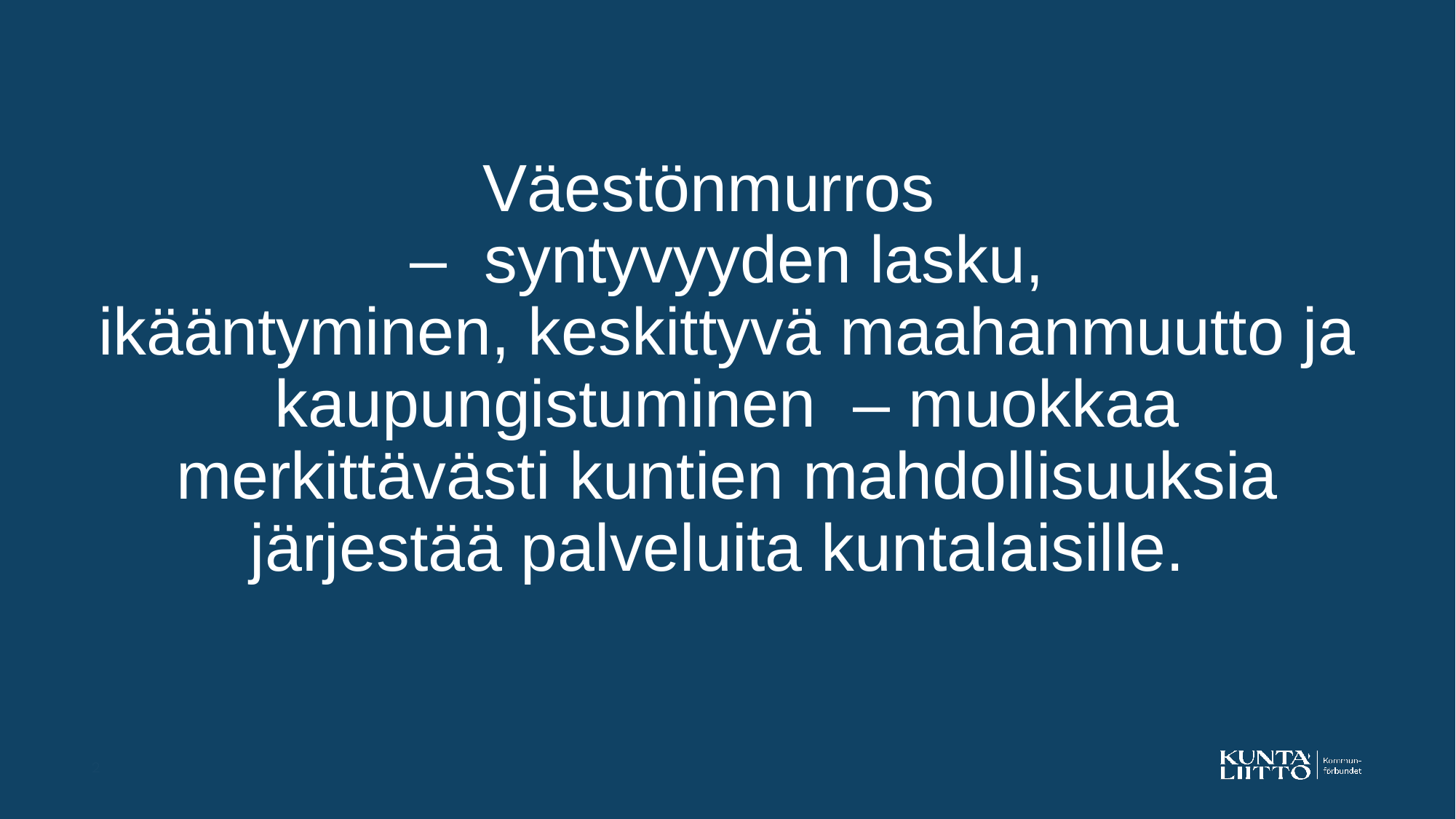

# Väestönmurros –  syntyvyyden lasku, ikääntyminen, keskittyvä maahanmuutto ja kaupungistuminen  – muokkaa merkittävästi kuntien mahdollisuuksia järjestää palveluita kuntalaisille.
2